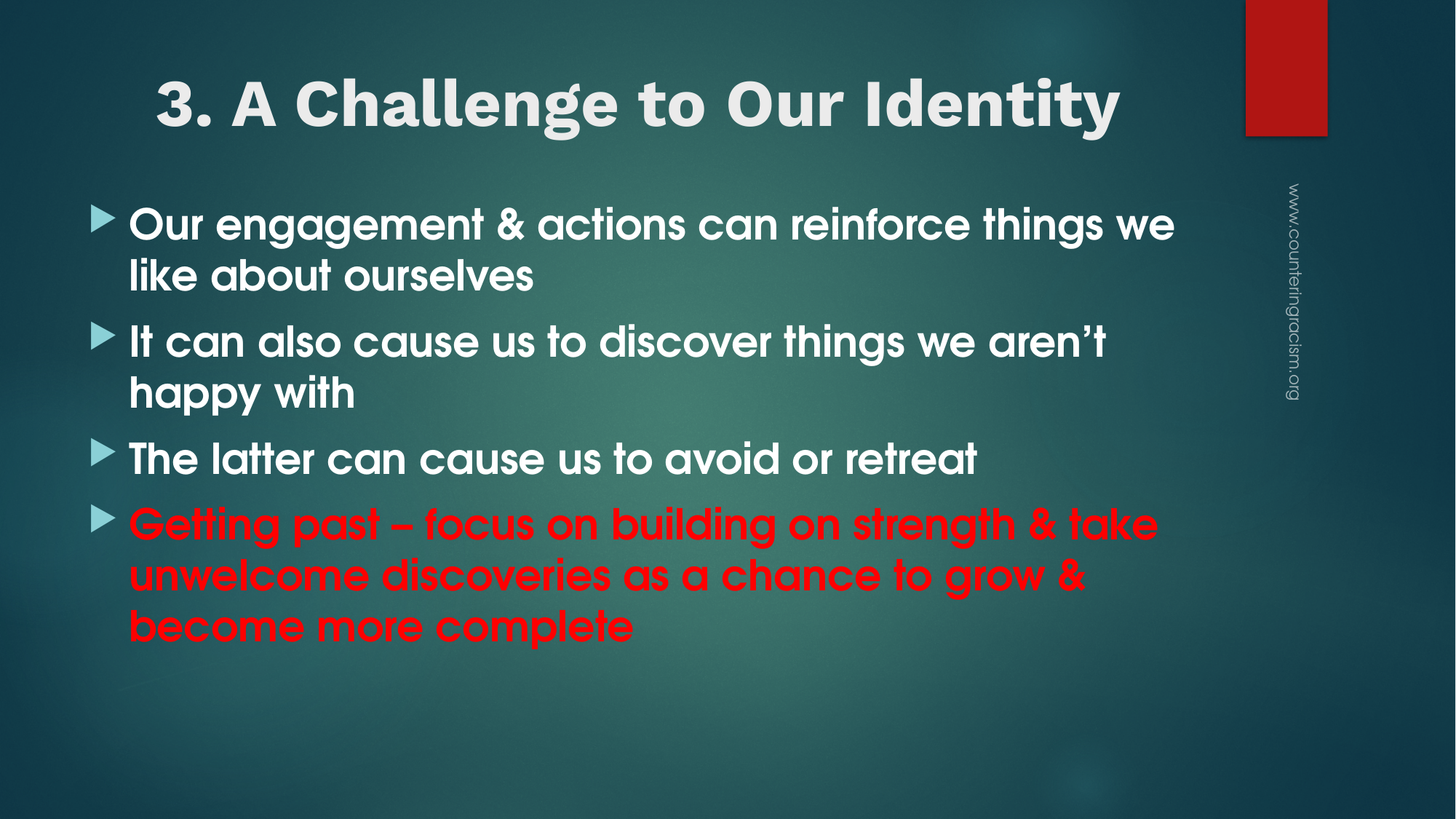

# 3. A Challenge to Our Identity
Our engagement & actions can reinforce things we like about ourselves
It can also cause us to discover things we aren’t happy with
The latter can cause us to avoid or retreat
Getting past – focus on building on strength & take unwelcome discoveries as a chance to grow & become more complete

www.counteringracism.org